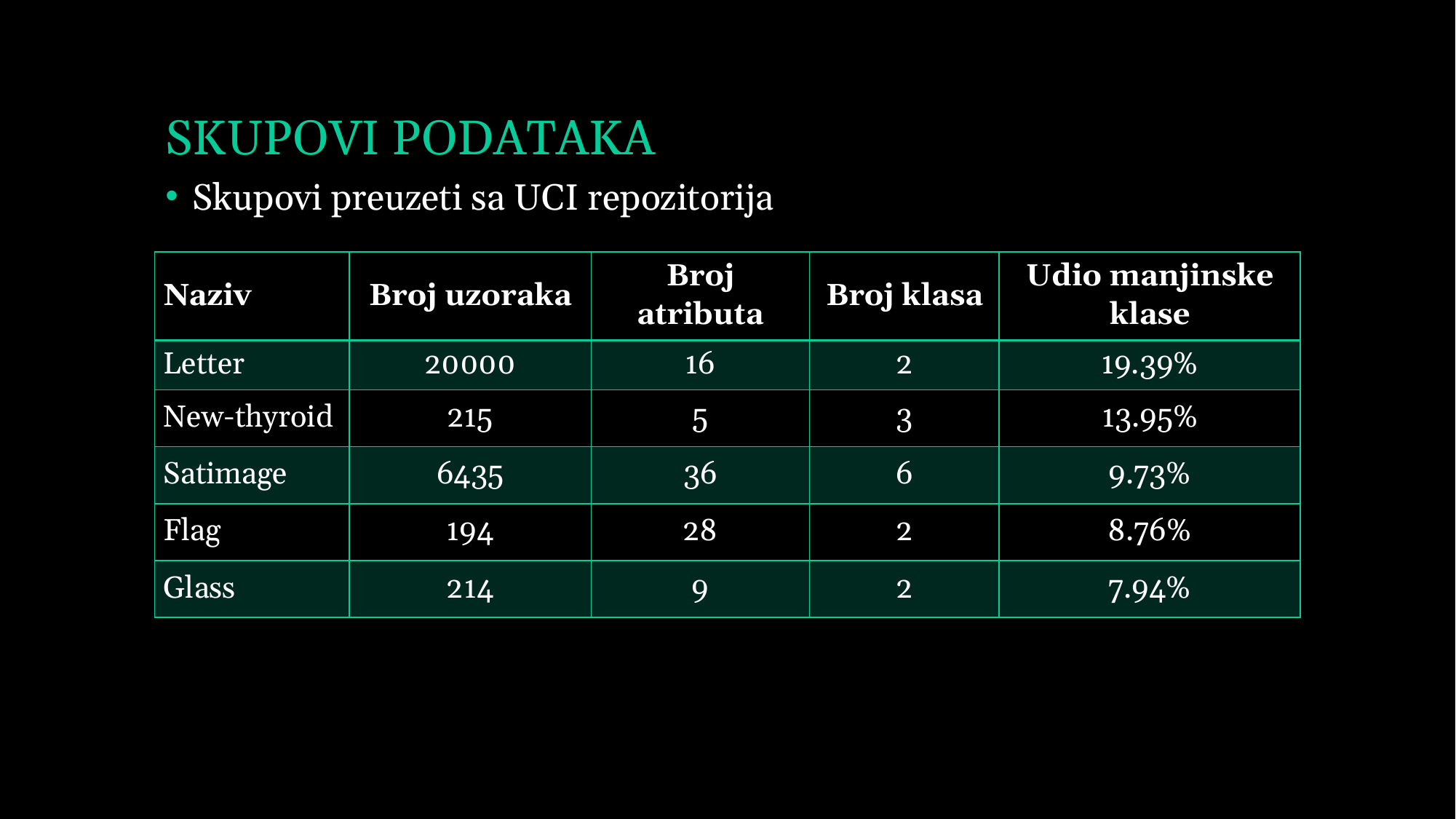

# SKUPOVI PODATAKA
Skupovi preuzeti sa UCI repozitorija
| Naziv | Broj uzoraka | Broj atributa | Broj klasa | Udio manjinske klase |
| --- | --- | --- | --- | --- |
| Letter | 20000 | 16 | 2 | 19.39% |
| New-thyroid | 215 | 5 | 3 | 13.95% |
| Satimage | 6435 | 36 | 6 | 9.73% |
| Flag | 194 | 28 | 2 | 8.76% |
| Glass | 214 | 9 | 2 | 7.94% |